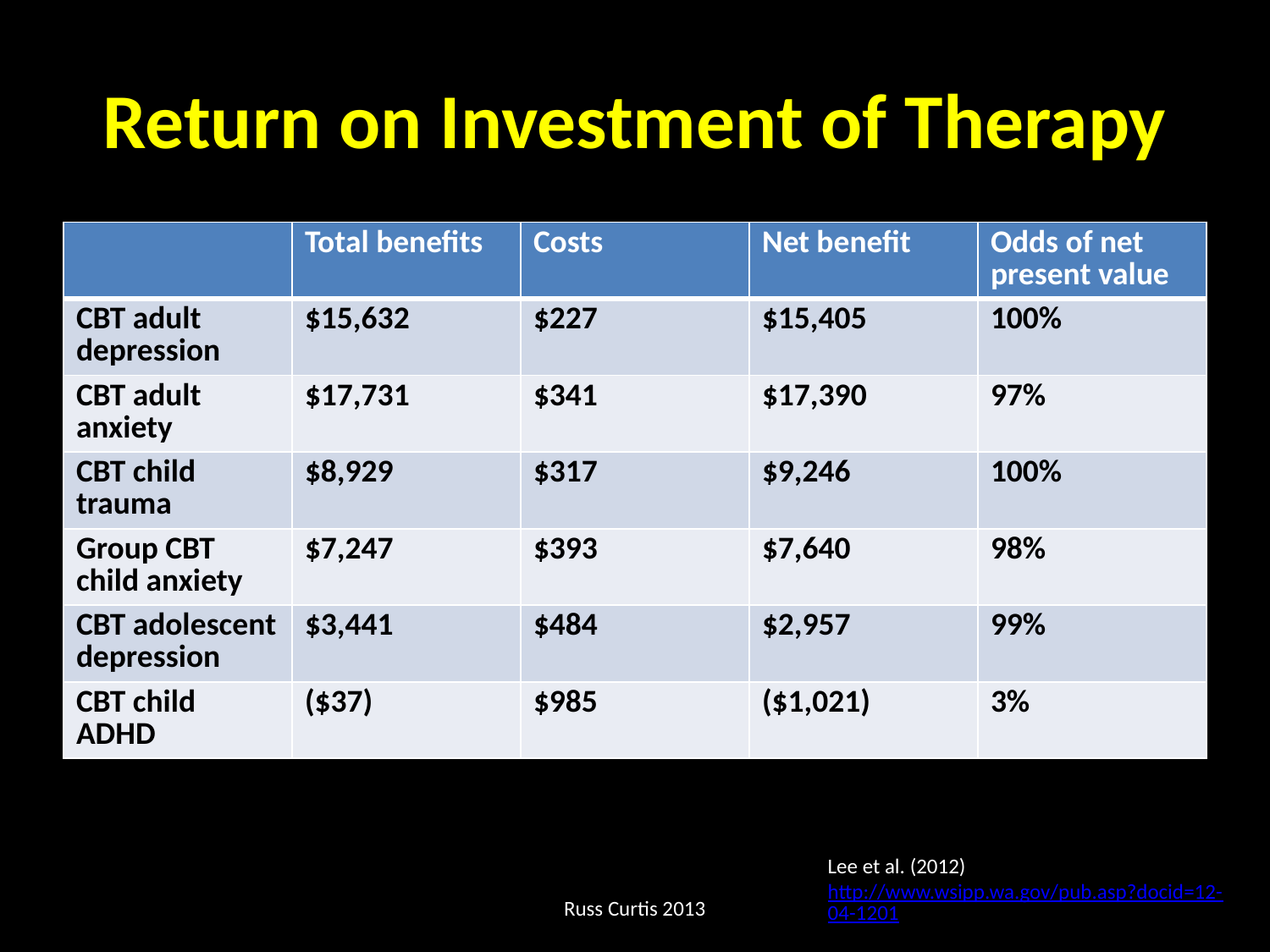

# Return on Investment of Therapy
|  | Total benefits | Costs | Net benefit | Odds of net present value |
| --- | --- | --- | --- | --- |
| CBT adult depression | $15,632 | $227 | $15,405 | 100% |
| CBT adult anxiety | $17,731 | $341 | $17,390 | 97% |
| CBT child trauma | $8,929 | $317 | $9,246 | 100% |
| Group CBT child anxiety | $7,247 | $393 | $7,640 | 98% |
| CBT adolescent depression | $3,441 | $484 | $2,957 | 99% |
| CBT child ADHD | ($37) | $985 | ($1,021) | 3% |
Lee et al. (2012)
http://www.wsipp.wa.gov/pub.asp?docid=12-04-1201

Russ Curtis 2013